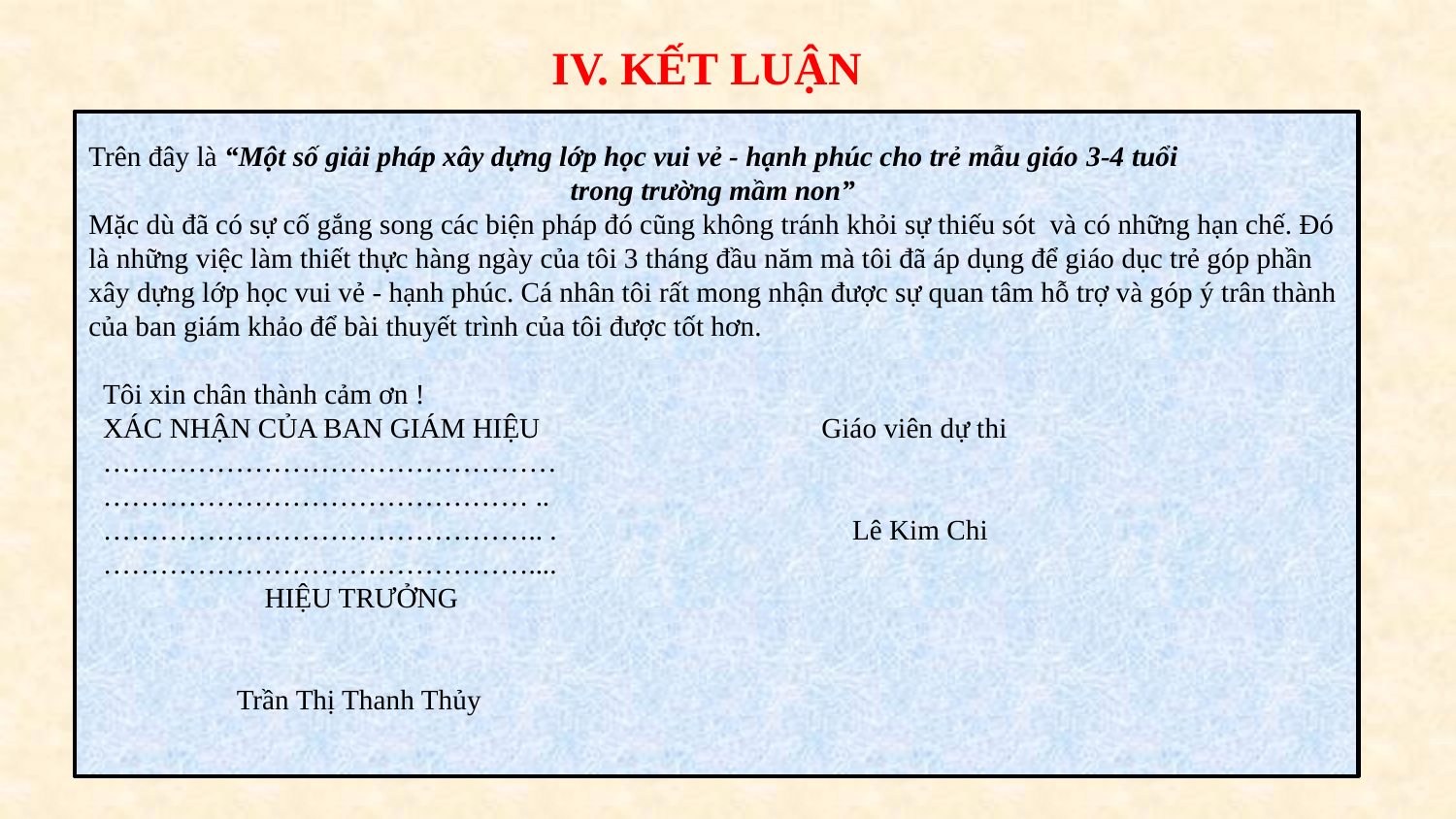

IV. KẾT LUẬN
Trên đây là “Một số giải pháp xây dựng lớp học vui vẻ - hạnh phúc cho trẻ mẫu giáo 3-4 tuổi
trong trường mầm non”
Mặc dù đã có sự cố gắng song các biện pháp đó cũng không tránh khỏi sự thiếu sót  và có những hạn chế. Đó là những việc làm thiết thực hàng ngày của tôi 3 tháng đầu năm mà tôi đã áp dụng để giáo dục trẻ góp phần xây dựng lớp học vui vẻ - hạnh phúc. Cá nhân tôi rất mong nhận được sự quan tâm hỗ trợ và góp ý trân thành của ban giám khảo để bài thuyết trình của tôi được tốt hơn.

  Tôi xin chân thành cảm ơn !
  XÁC NHẬN CỦA BAN GIÁM HIỆU                                        Giáo viên dự thi
  …………………………………………
  ……………………………………… ..
  ……………………………………….. .                                          Lê Kim Chi
  ………………………………………....
                         HIỆU TRƯỞNG

                     Trần Thị Thanh Thủy